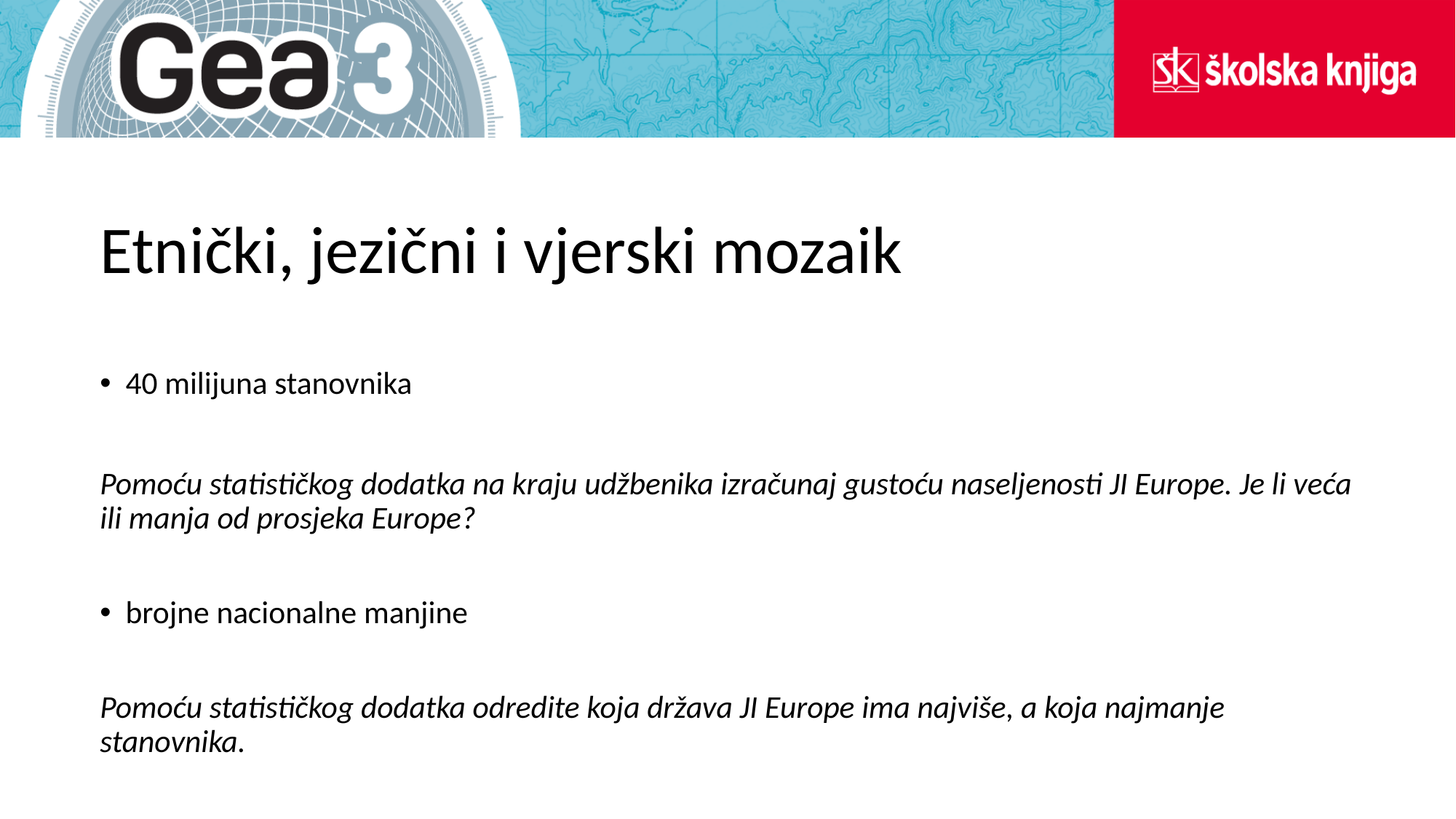

# Etnički, jezični i vjerski mozaik
40 milijuna stanovnika

Pomoću statističkog dodatka na kraju udžbenika izračunaj gustoću naseljenosti JI Europe. Je li veća ili manja od prosjeka Europe?

brojne nacionalne manjine

Pomoću statističkog dodatka odredite koja država JI Europe ima najviše, a koja najmanje stanovnika.